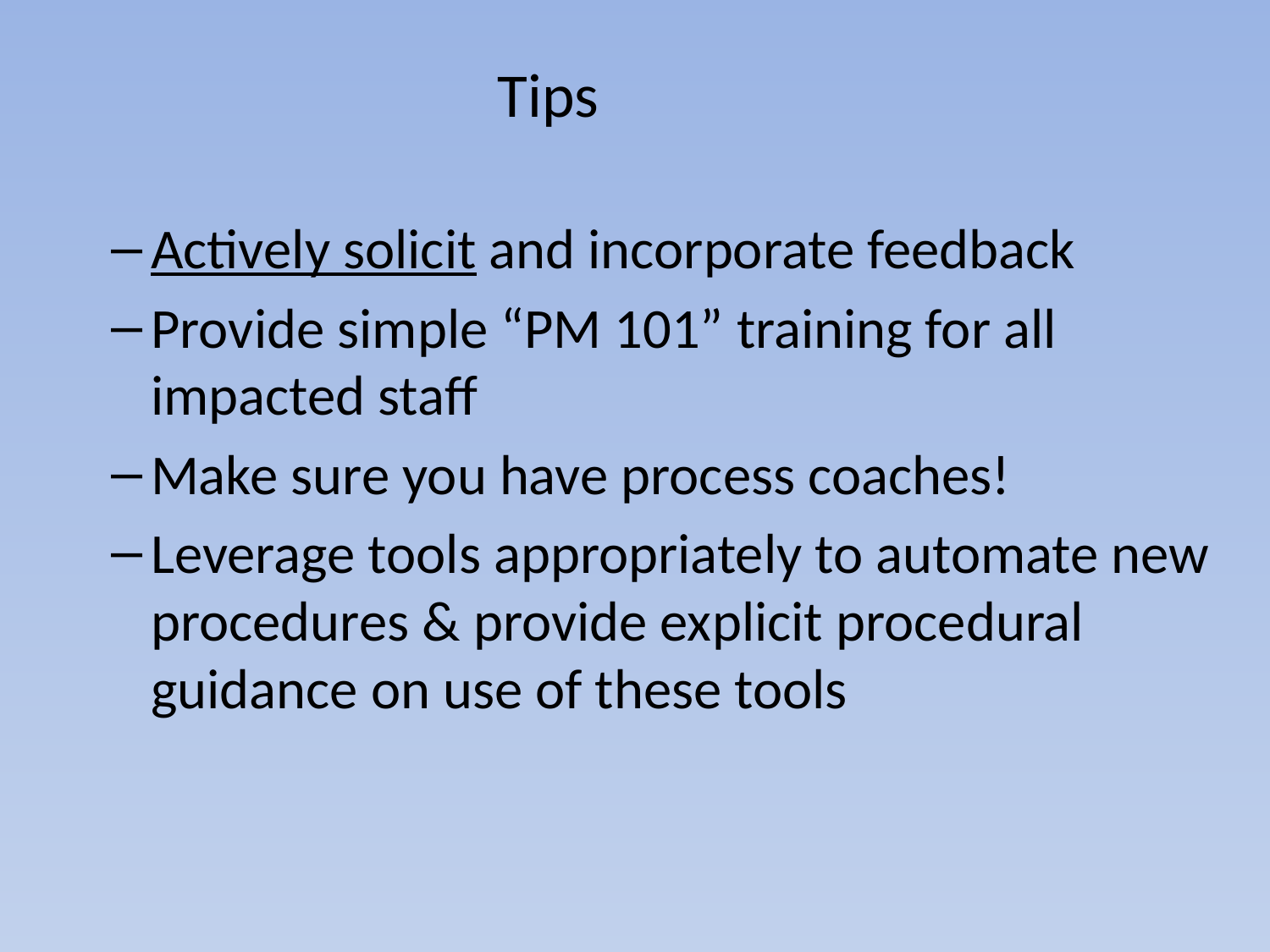

# Tips
Actively solicit and incorporate feedback
Provide simple “PM 101” training for all impacted staff
Make sure you have process coaches!
Leverage tools appropriately to automate new procedures & provide explicit procedural guidance on use of these tools